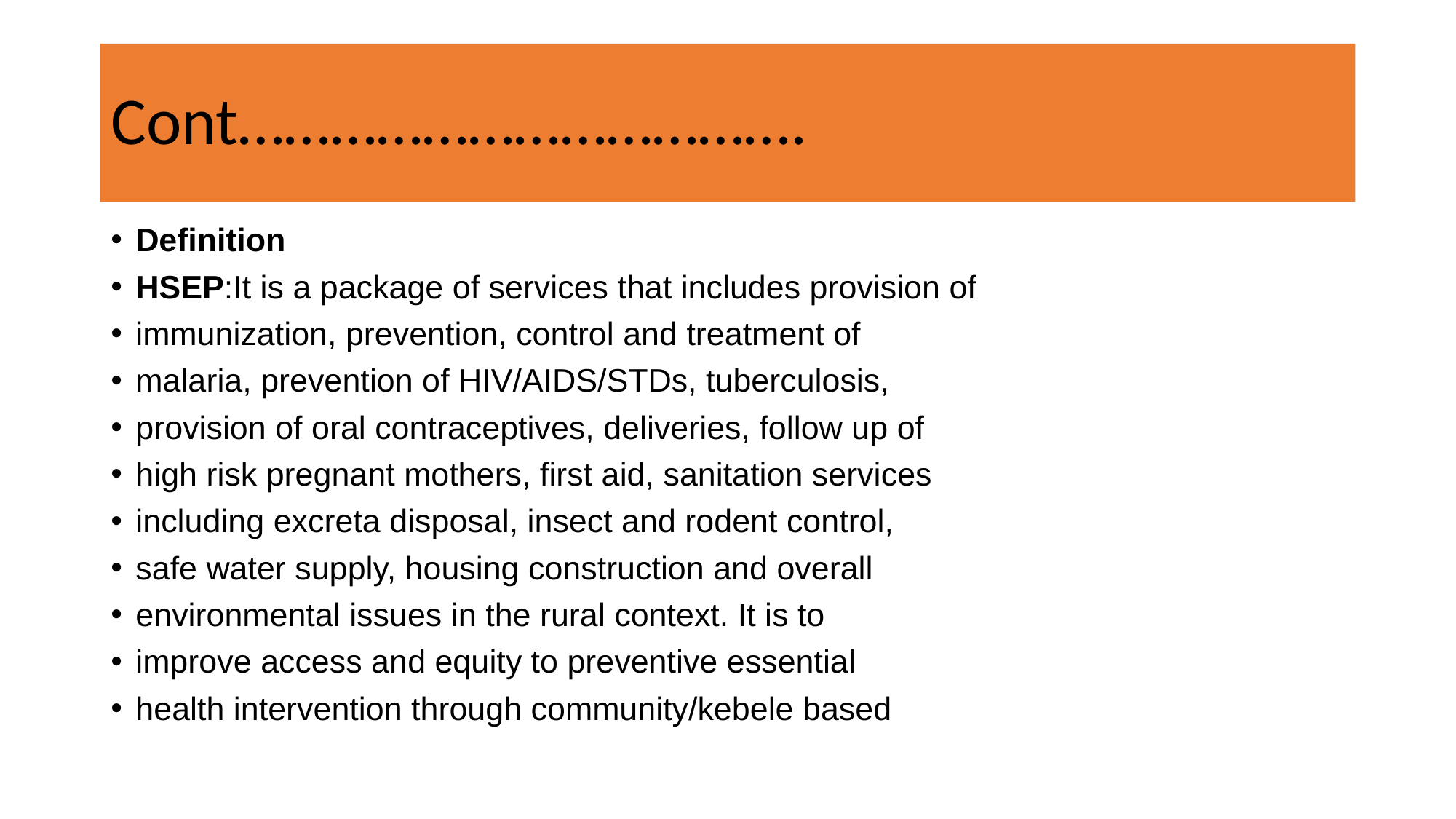

# Cont……………………………….
Definition
HSEP:It is a package of services that includes provision of
immunization, prevention, control and treatment of
malaria, prevention of HIV/AIDS/STDs, tuberculosis,
provision of oral contraceptives, deliveries, follow up of
high risk pregnant mothers, first aid, sanitation services
including excreta disposal, insect and rodent control,
safe water supply, housing construction and overall
environmental issues in the rural context. It is to
improve access and equity to preventive essential
health intervention through community/kebele based